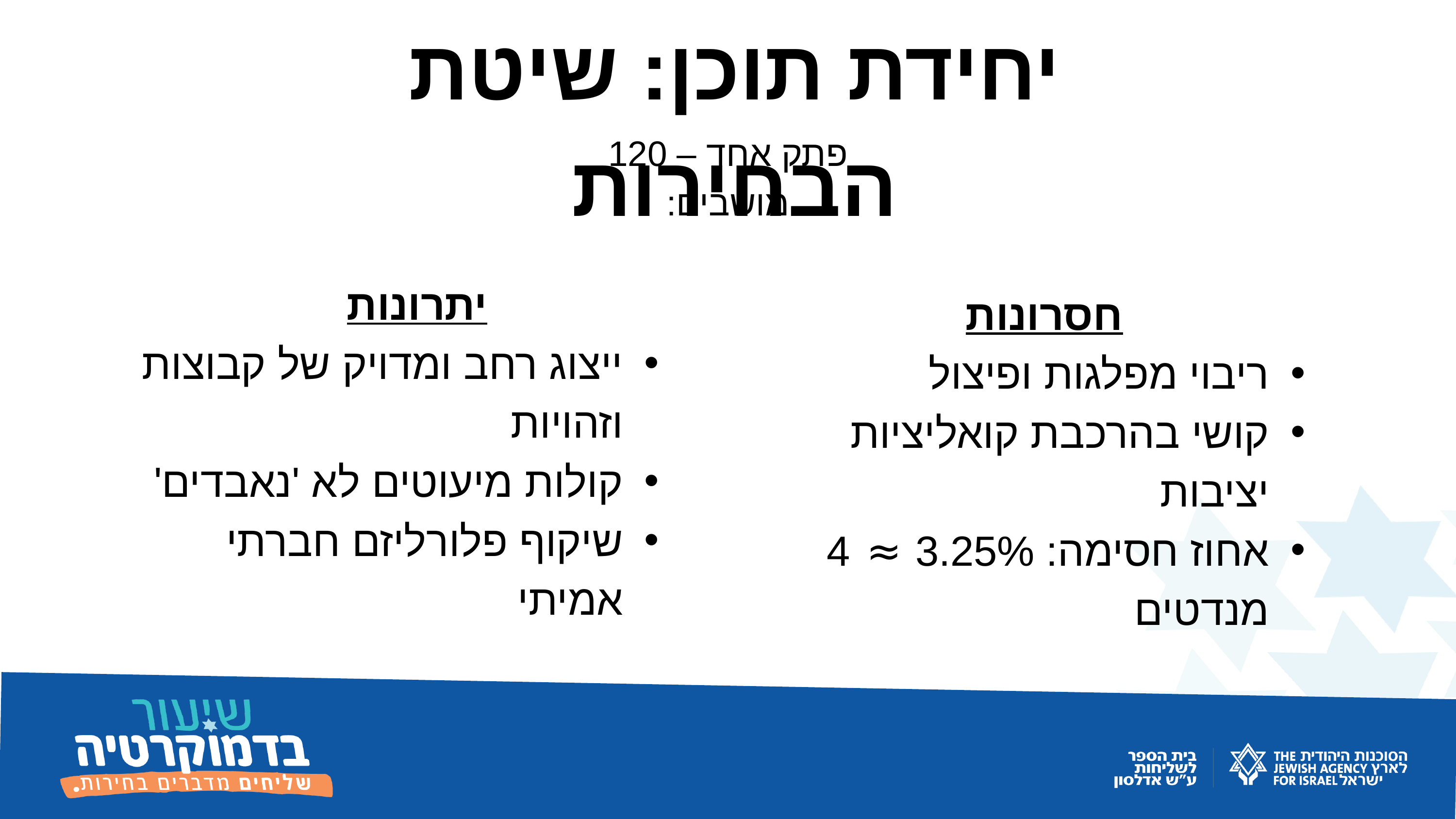

יחידת תוכן: שיטת הבחירות
פתק אחד – 120 מושבים:
יתרונות
ייצוג רחב ומדויק של קבוצות וזהויות
קולות מיעוטים לא 'נאבדים'
שיקוף פלורליזם חברתי אמיתי

חסרונות
ריבוי מפלגות ופיצול
קושי בהרכבת קואליציות יציבות
אחוז חסימה: 3.25% ≈ 4 מנדטים